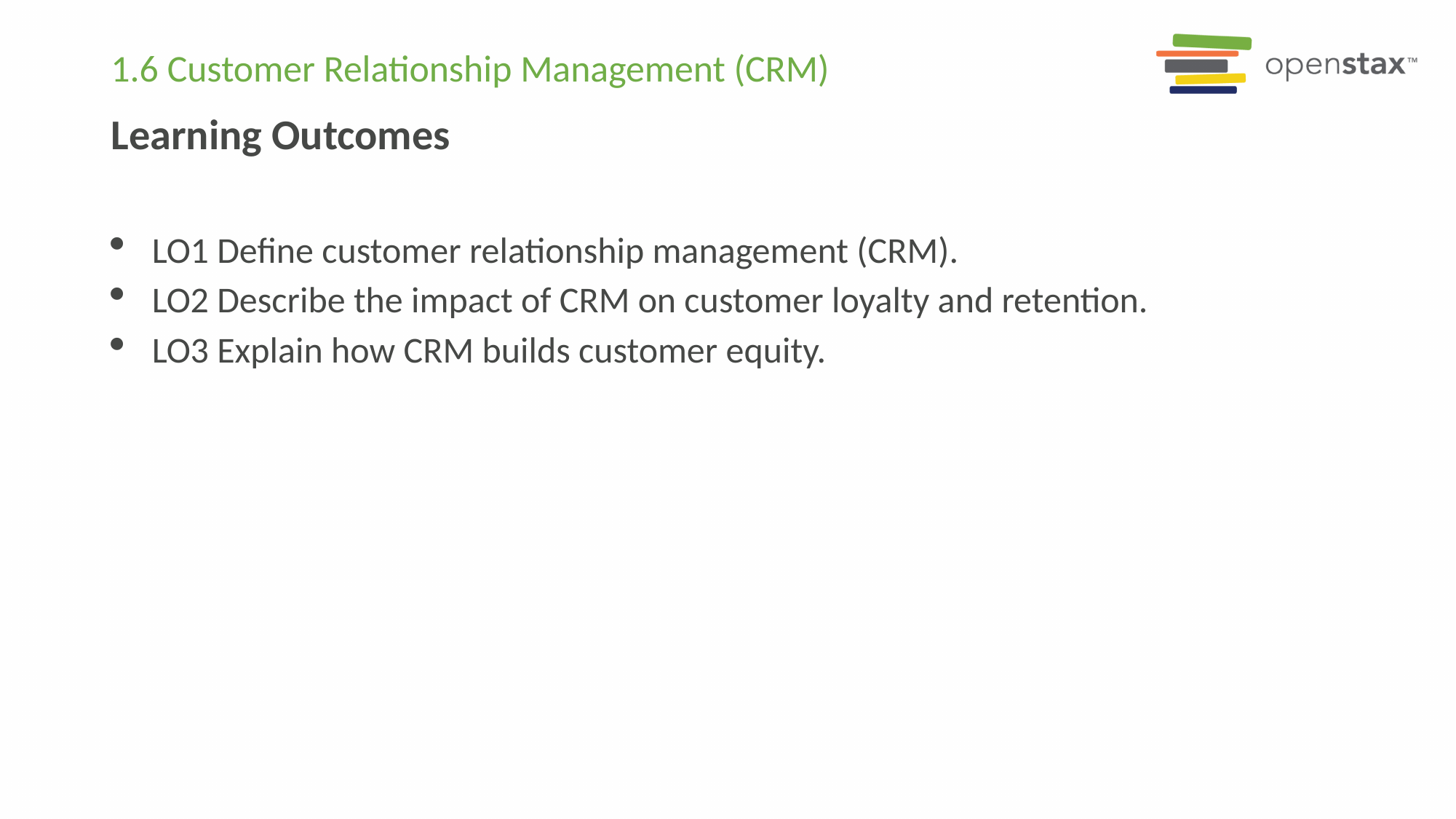

# 1.6 Customer Relationship Management (CRM)
Learning Outcomes

LO1 Define customer relationship management (CRM).
LO2 Describe the impact of CRM on customer loyalty and retention.
LO3 Explain how CRM builds customer equity.